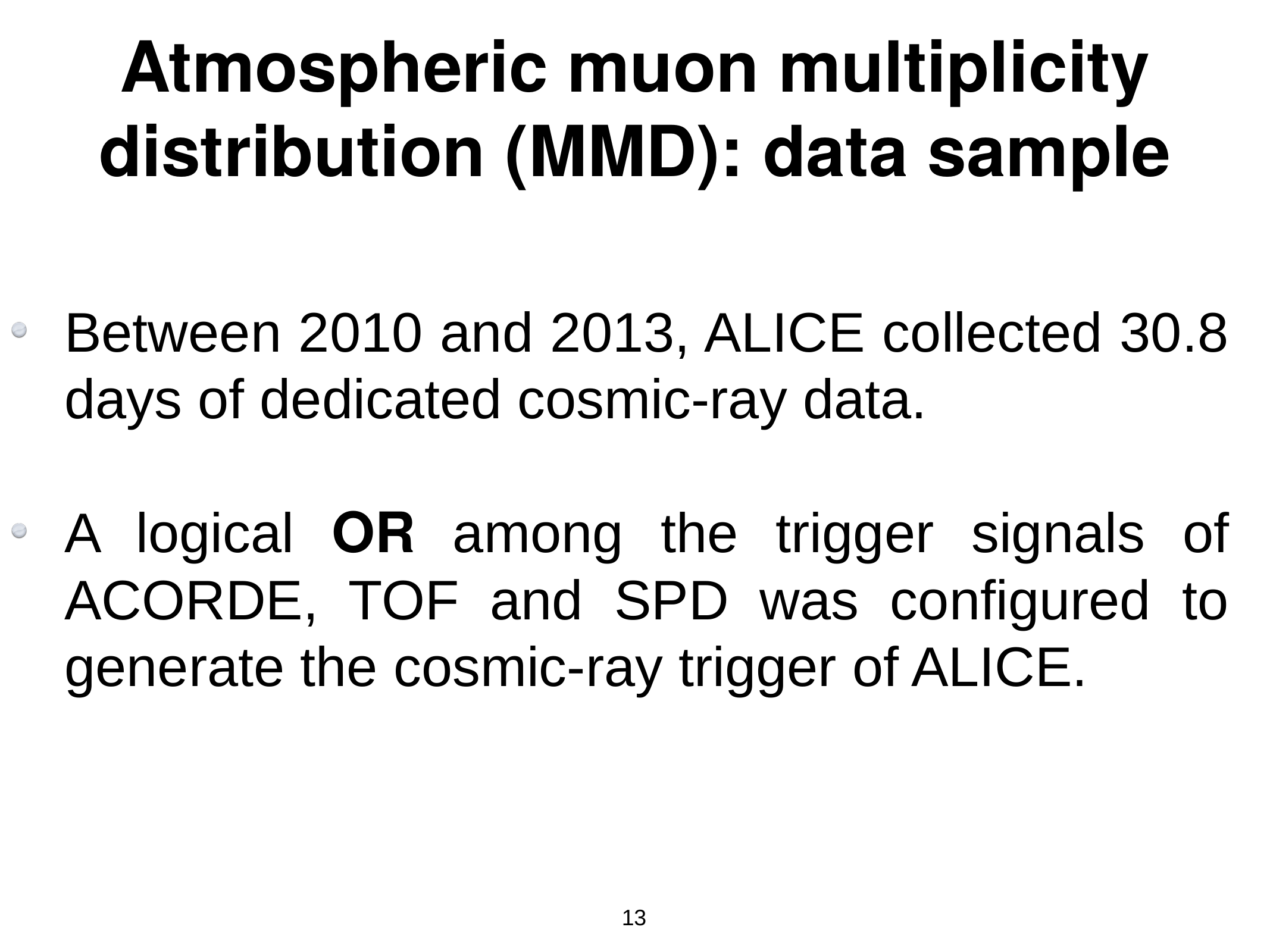

# Atmospheric muon multiplicity distribution (MMD): data sample
Between 2010 and 2013, ALICE collected 30.8 days of dedicated cosmic-ray data.

A logical OR among the trigger signals of ACORDE, TOF and SPD was configured to generate the cosmic-ray trigger of ALICE.
13